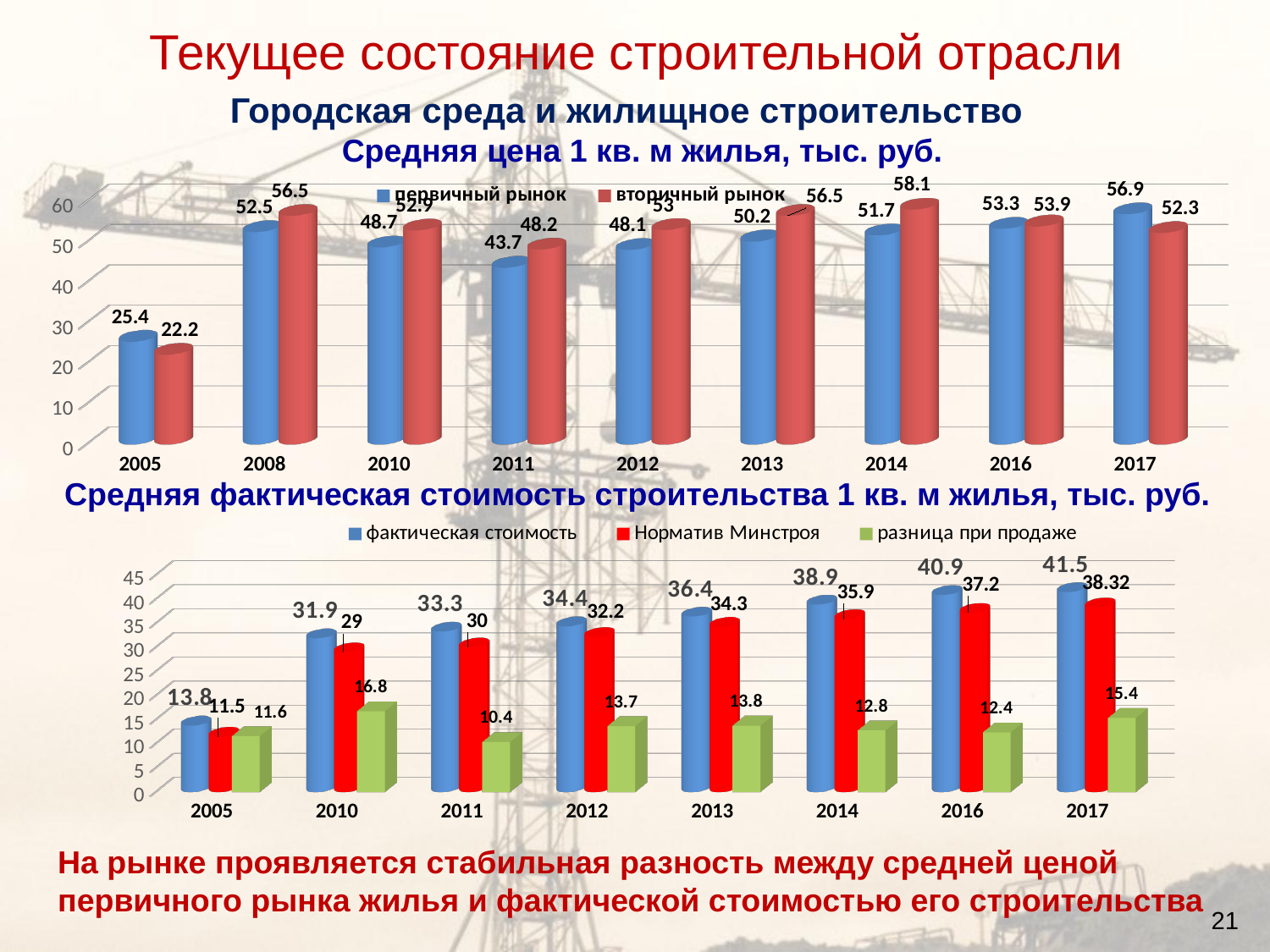

Текущее состояние строительной отрасли
Городская среда и жилищное строительство
Средняя цена 1 кв. м жилья, тыс. руб.

[unsupported chart]

Средняя фактическая стоимость строительства 1 кв. м жилья, тыс. руб.

[unsupported chart]

На рынке проявляется стабильная разность между средней ценой
первичного рынка жилья и фактической стоимостью его строительства
21